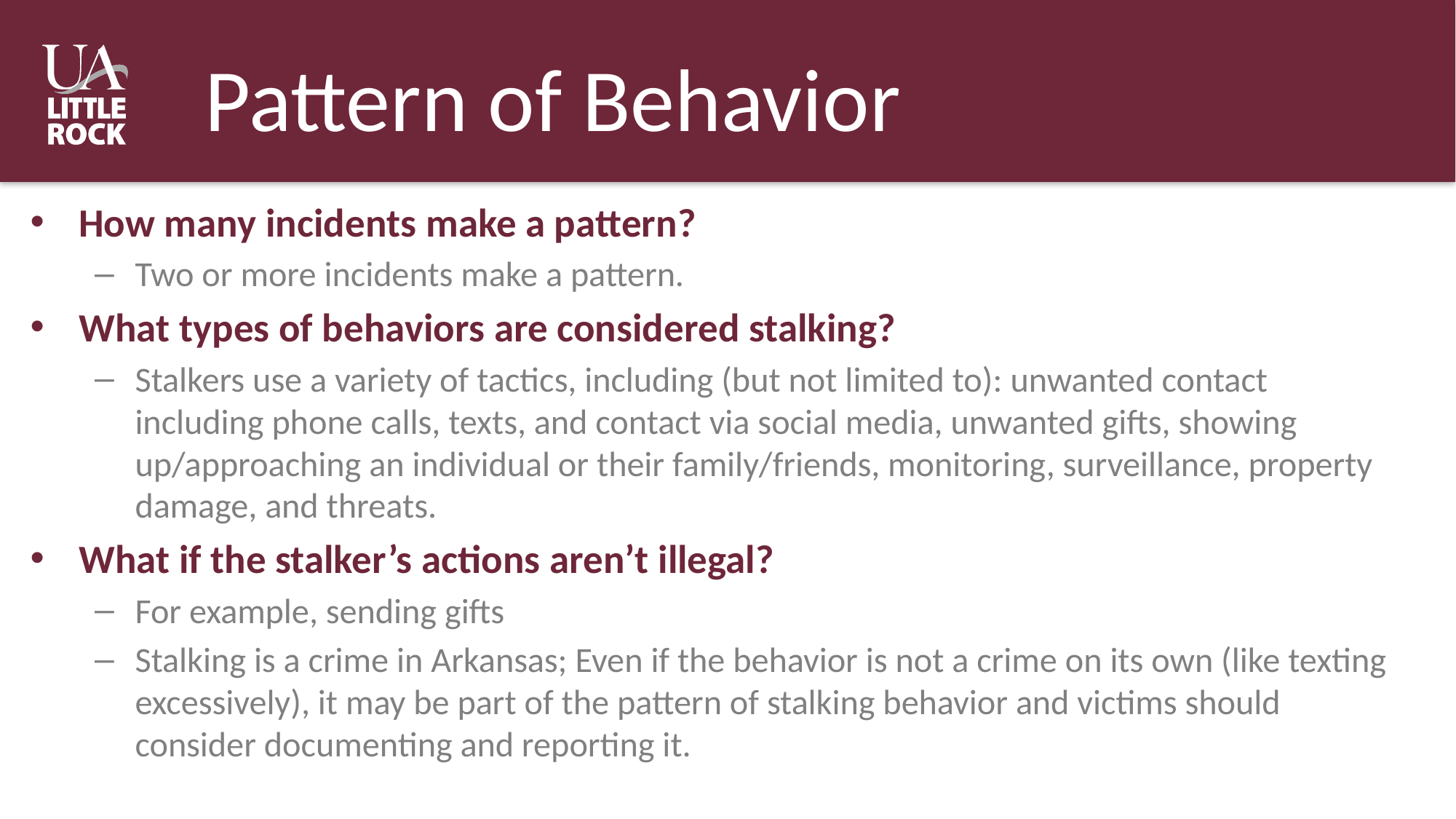

# Pattern of Behavior
How many incidents make a pattern?
Two or more incidents make a pattern.
What types of behaviors are considered stalking?
Stalkers use a variety of tactics, including (but not limited to): unwanted contact including phone calls, texts, and contact via social media, unwanted gifts, showing up/approaching an individual or their family/friends, monitoring, surveillance, property damage, and threats.
What if the stalker’s actions aren’t illegal?
For example, sending gifts
Stalking is a crime in Arkansas; Even if the behavior is not a crime on its own (like texting excessively), it may be part of the pattern of stalking behavior and victims should consider documenting and reporting it.